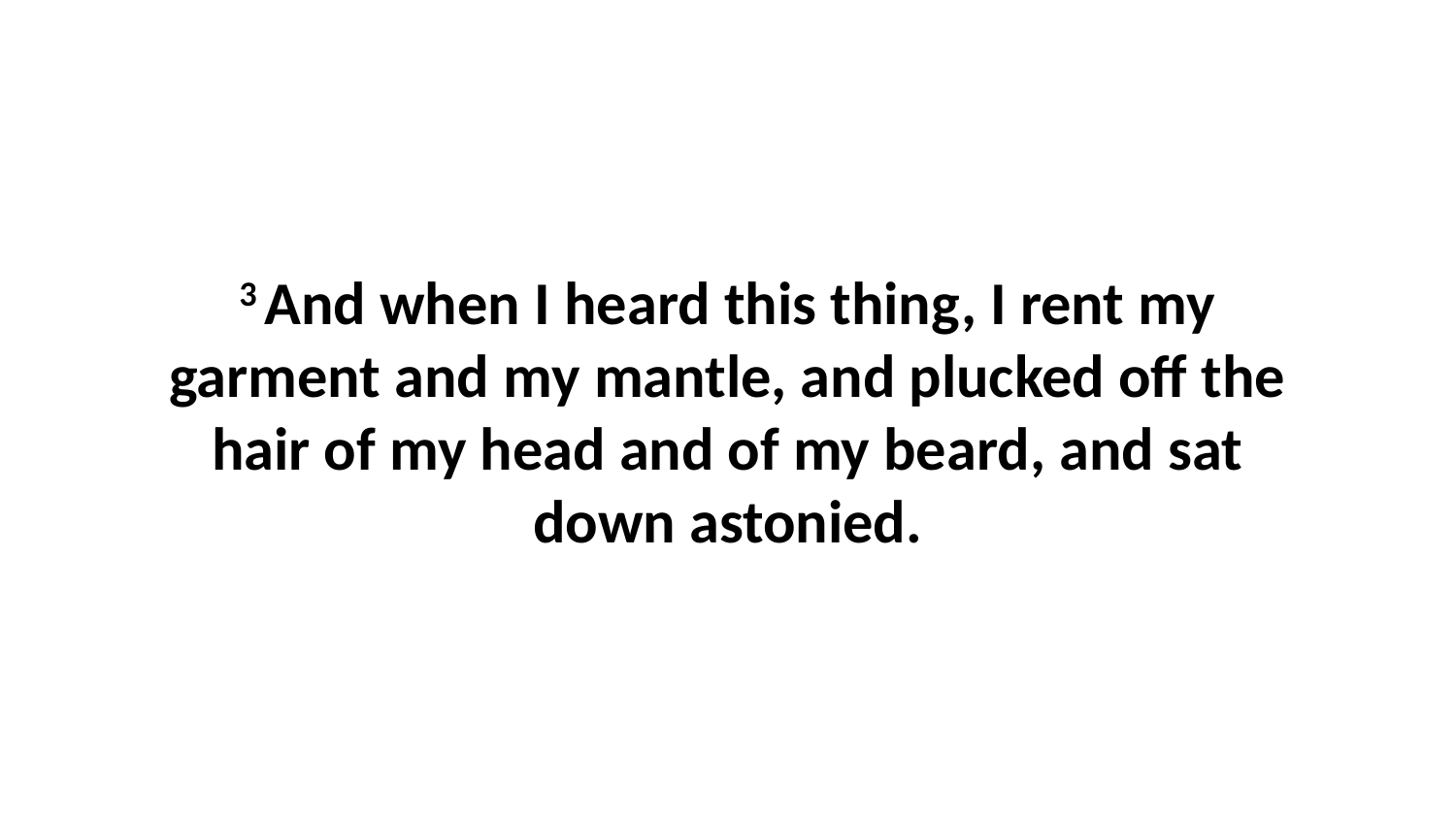

3 And when I heard this thing, I rent my garment and my mantle, and plucked off the hair of my head and of my beard, and sat down astonied.